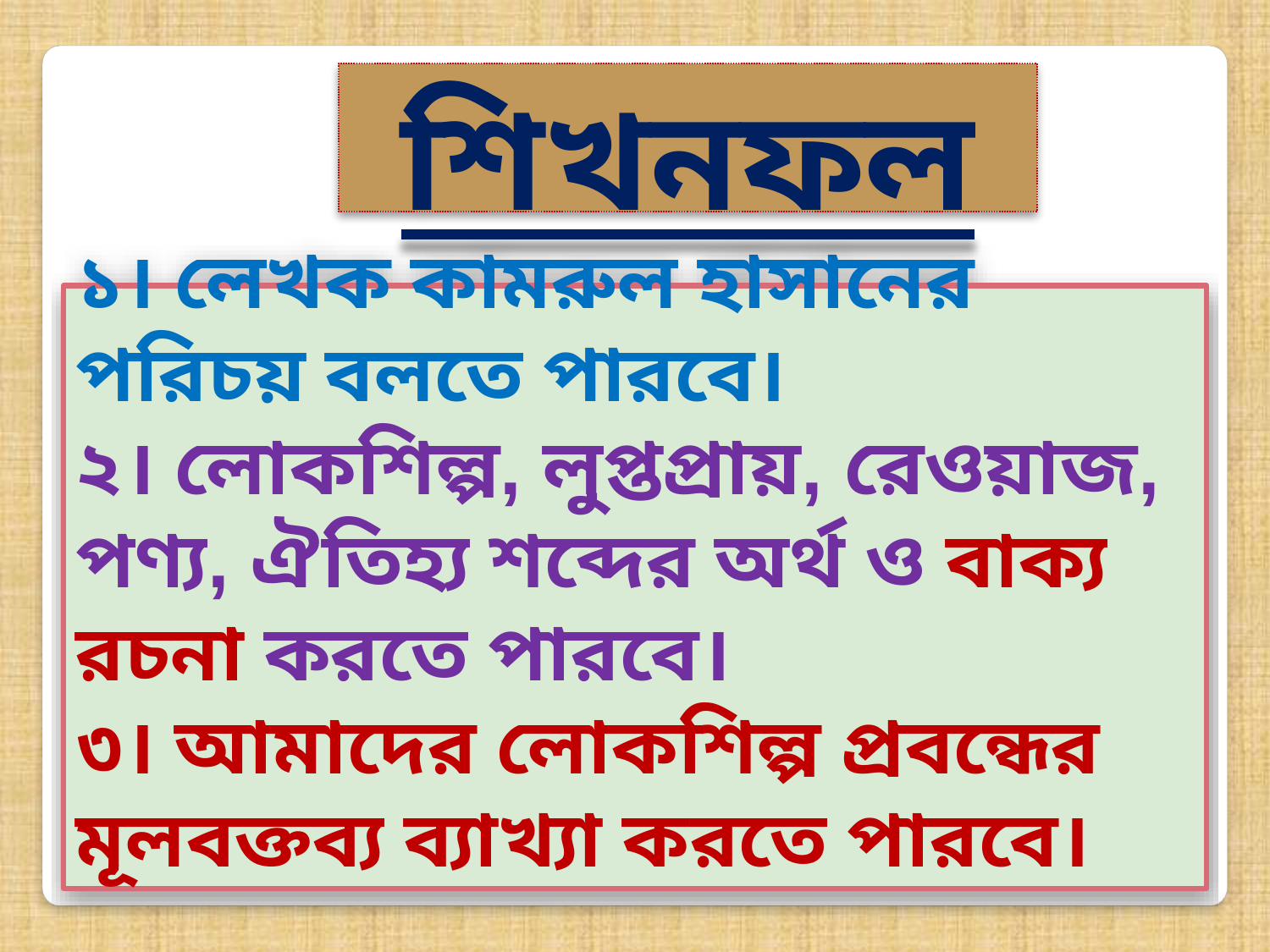

শিখনফল

\
১। লেখক কামরুল হাসানের পরিচয় বলতে পারবে।
২। লোকশিল্প, লুপ্তপ্রায়, রেওয়াজ, পণ্য, ঐতিহ্য শব্দের অর্থ ও বাক্য রচনা করতে পারবে।
৩। আমাদের লোকশিল্প প্রবন্ধের মূলবক্তব্য ব্যাখ্যা করতে পারবে।